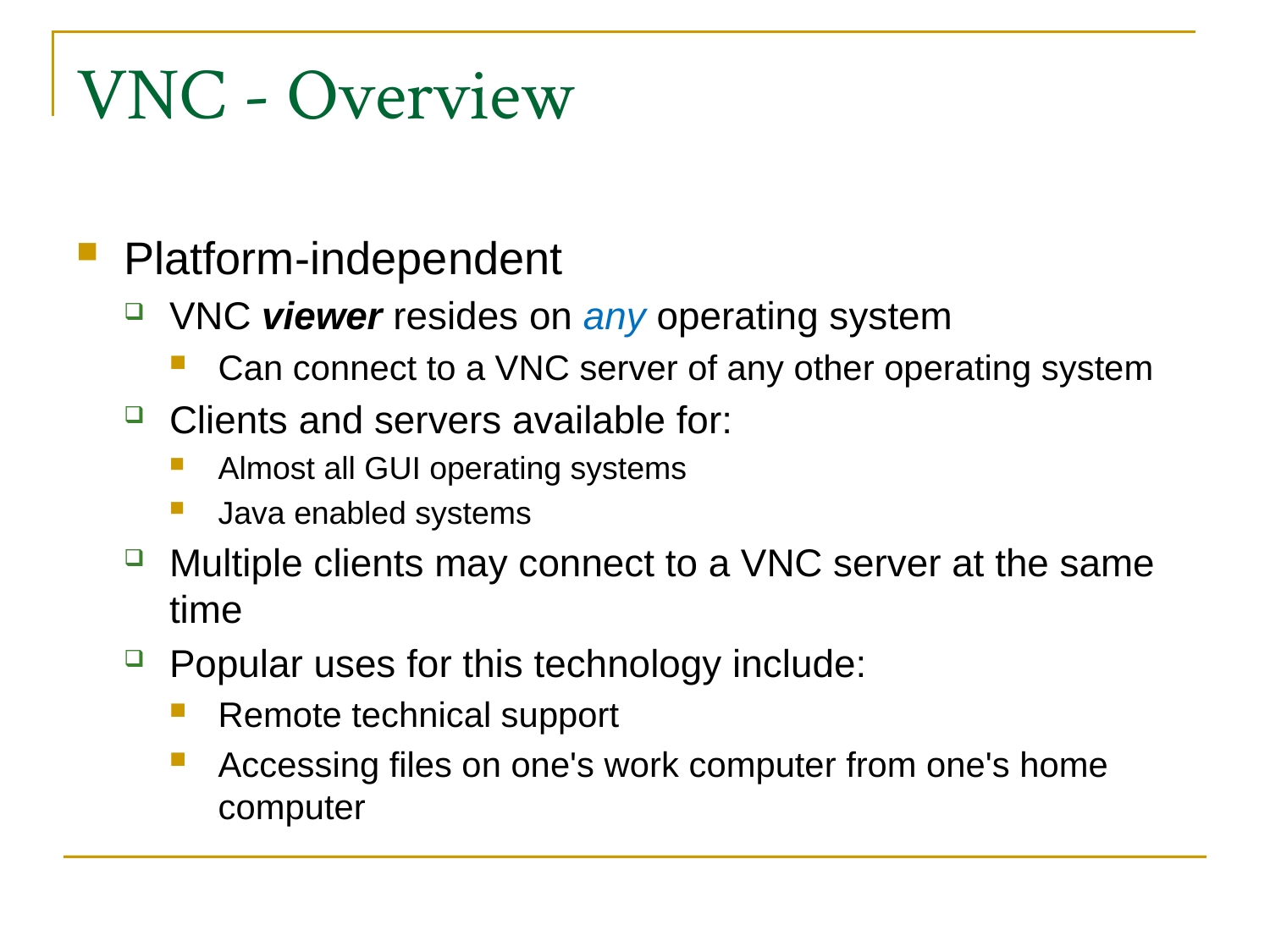

# VNC - Overview
Platform-independent
VNC viewer resides on any operating system
Can connect to a VNC server of any other operating system
Clients and servers available for:
Almost all GUI operating systems
Java enabled systems
Multiple clients may connect to a VNC server at the same time
Popular uses for this technology include:
Remote technical support
Accessing files on one's work computer from one's home computer